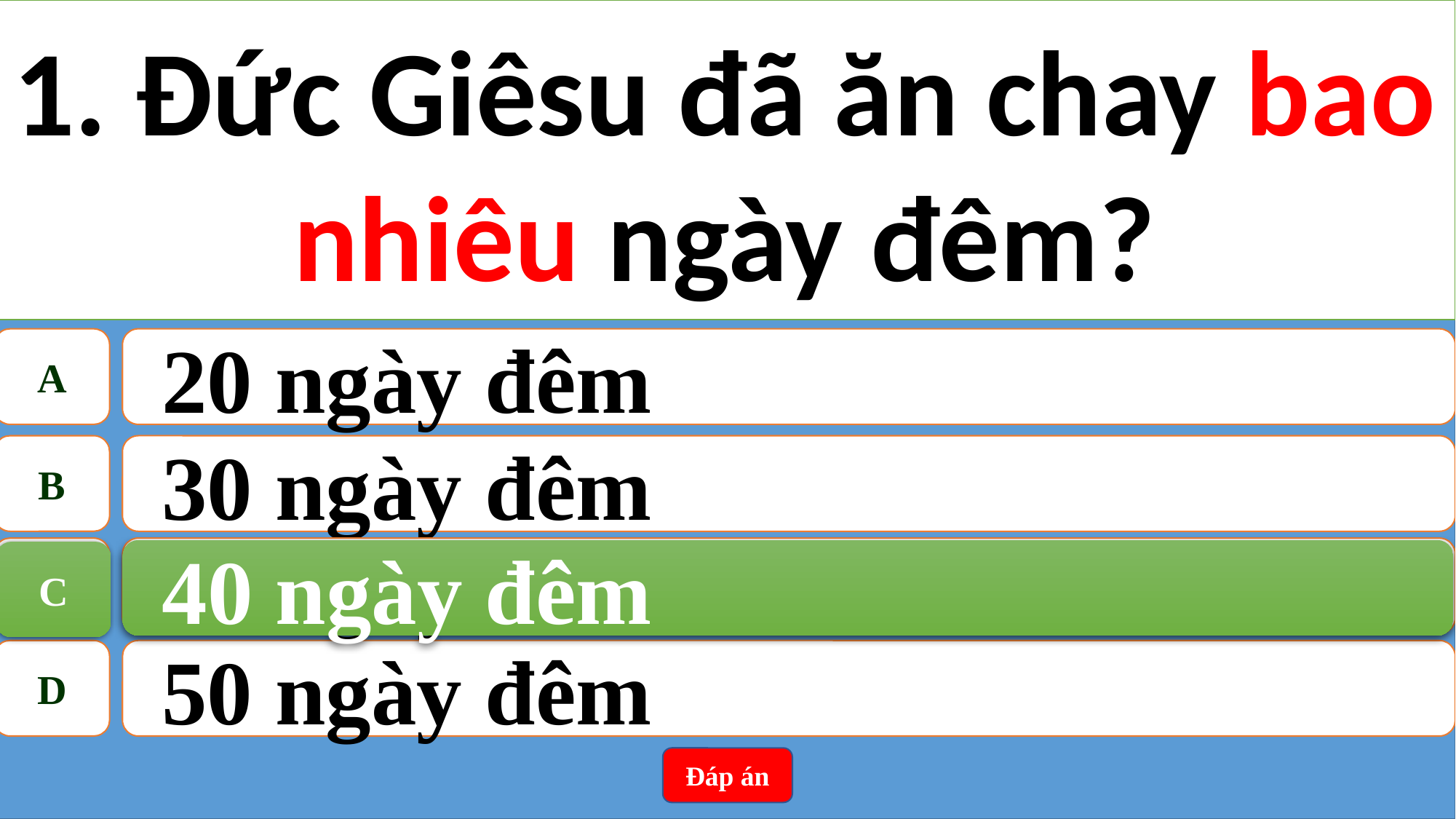

1. Đức Giêsu đã ăn chay bao nhiêu ngày đêm?
A
20 ngày đêm
B
30 ngày đêm
C
40 ngày đêm
40 ngày đêm
C
D
50 ngày đêm
Đáp án